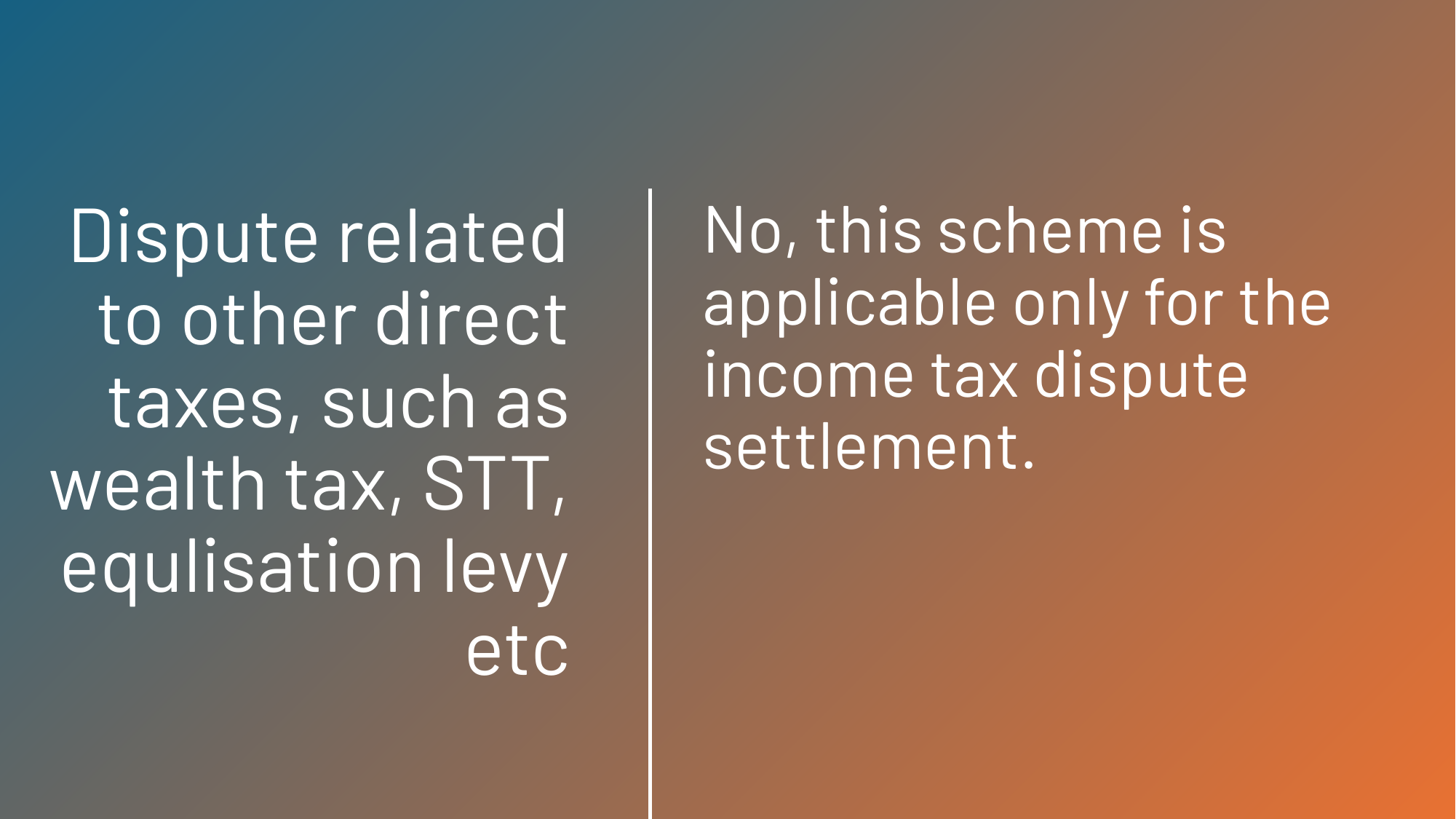

No, this scheme is applicable only for the income tax dispute settlement.
# Dispute related to other direct taxes, such as wealth tax, STT, equlisation levy etc